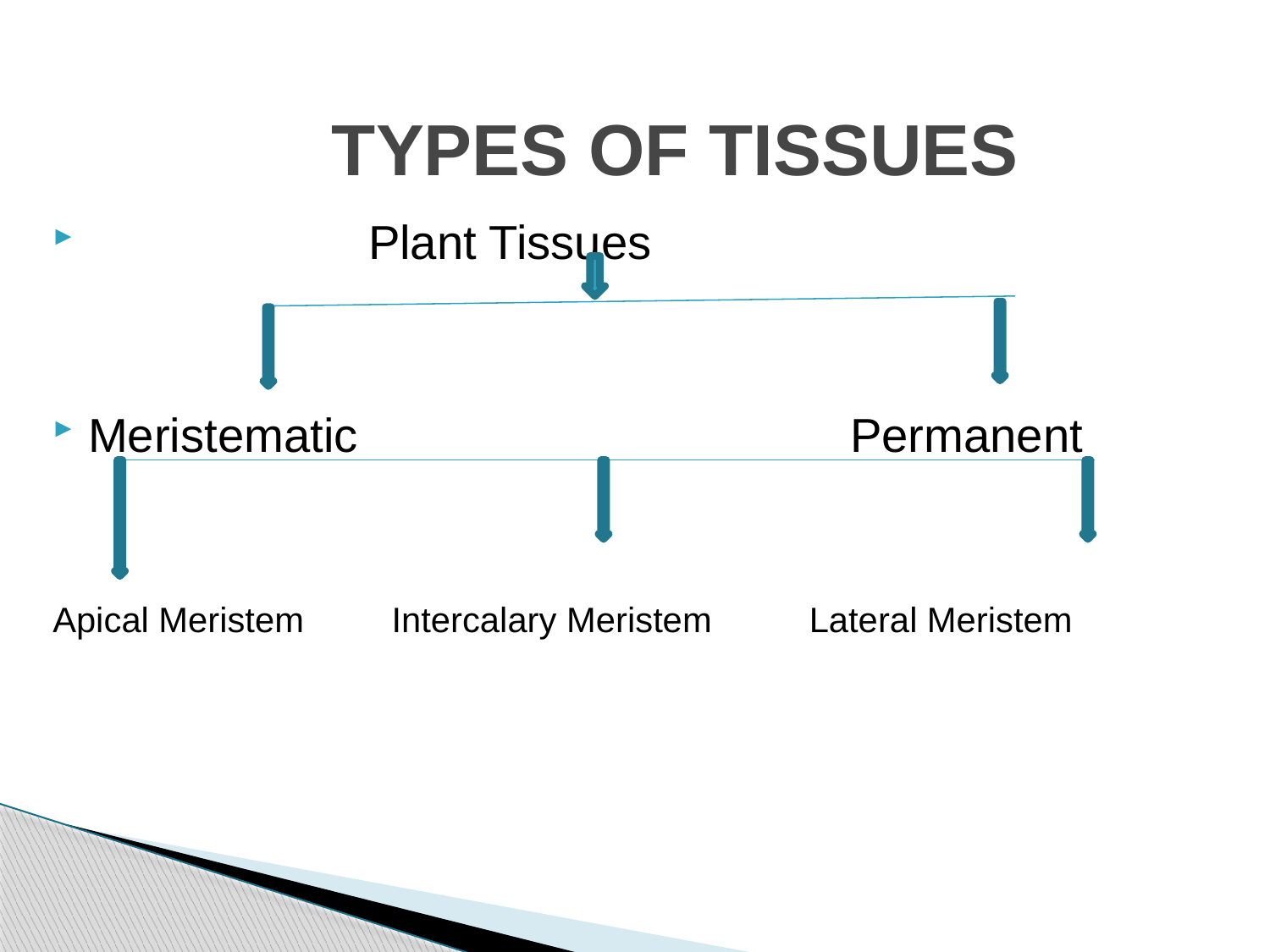

# TYPES OF TISSUES
                     Plant Tissues

Meristematic				Permanent

Apical Meristem         Intercalary Meristem          Lateral Meristem